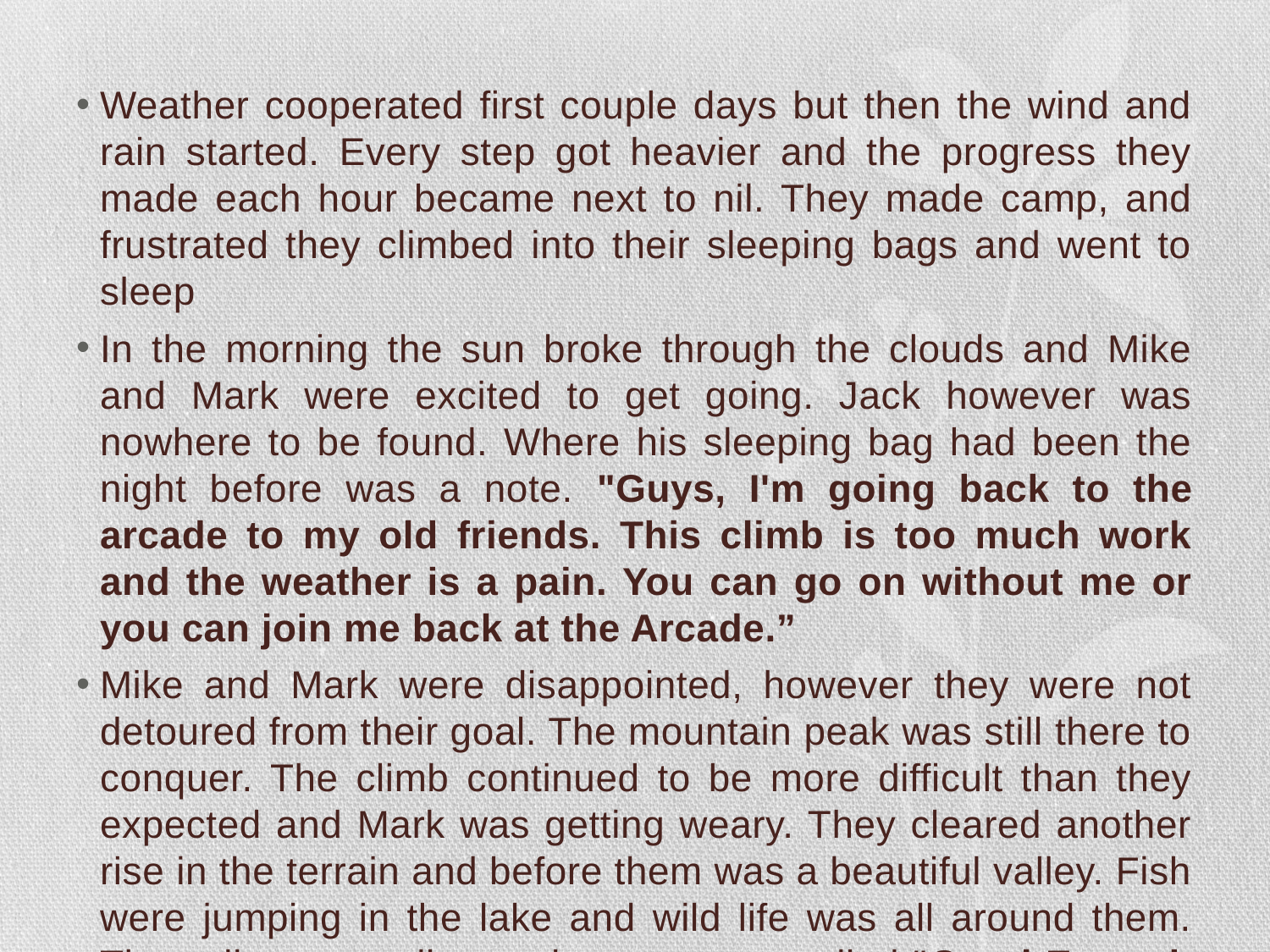

Weather cooperated first couple days but then the wind and rain started. Every step got heavier and the progress they made each hour became next to nil. They made camp, and frustrated they climbed into their sleeping bags and went to sleep
In the morning the sun broke through the clouds and Mike and Mark were excited to get going. Jack however was nowhere to be found. Where his sleeping bag had been the night before was a note. "Guys, I'm going back to the arcade to my old friends. This climb is too much work and the weather is a pain. You can go on without me or you can join me back at the Arcade.”
Mike and Mark were disappointed, however they were not detoured from their goal. The mountain peak was still there to conquer. The climb continued to be more difficult than they expected and Mark was getting weary. They cleared another rise in the terrain and before them was a beautiful valley. Fish were jumping in the lake and wild life was all around them. The valley, according to the map, was called "Good Enough Valley."